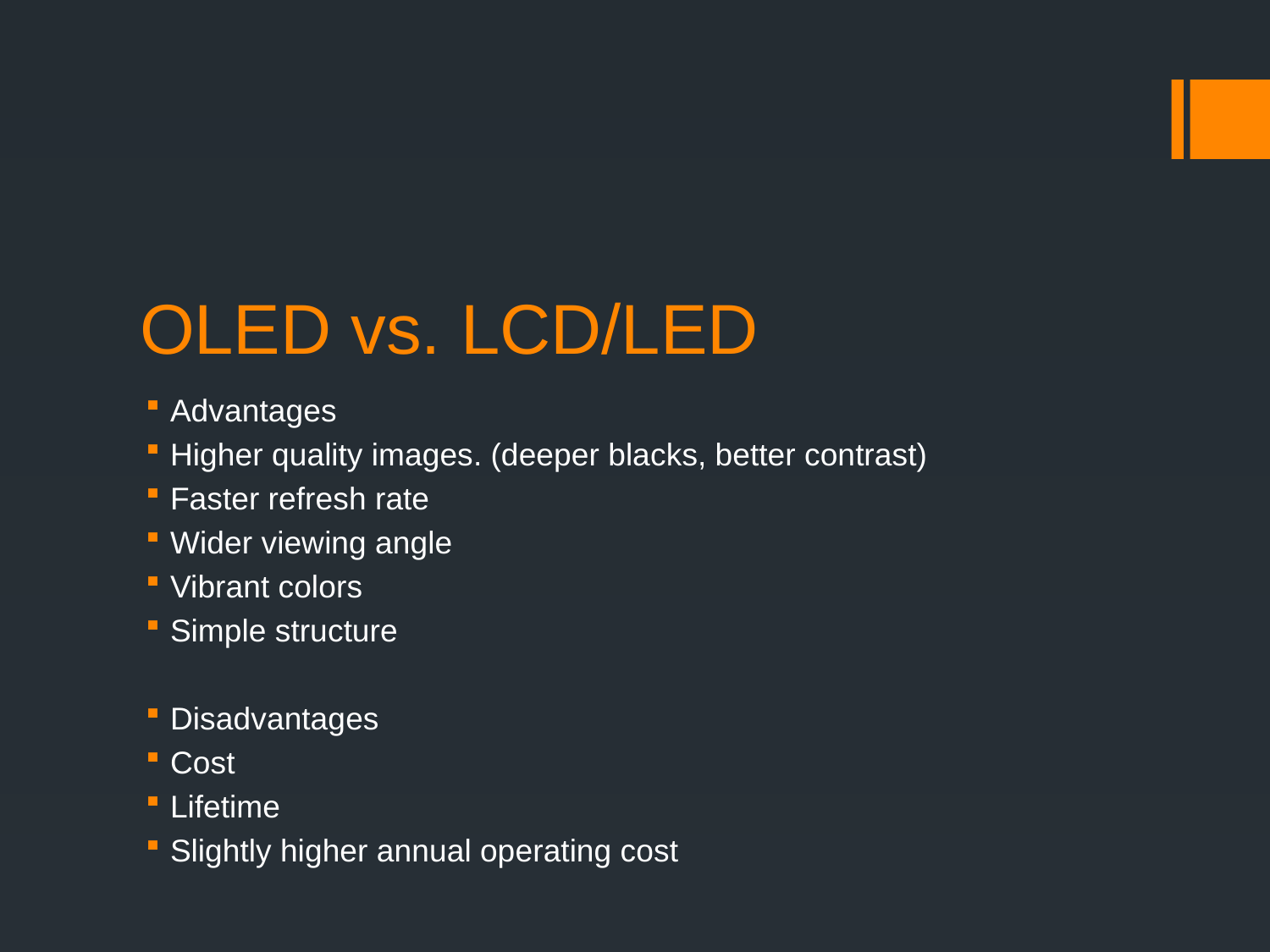

# OLED vs. LCD/LED
Advantages
Higher quality images. (deeper blacks, better contrast)
Faster refresh rate
Wider viewing angle
Vibrant colors
Simple structure

Disadvantages
Cost
Lifetime
Slightly higher annual operating cost